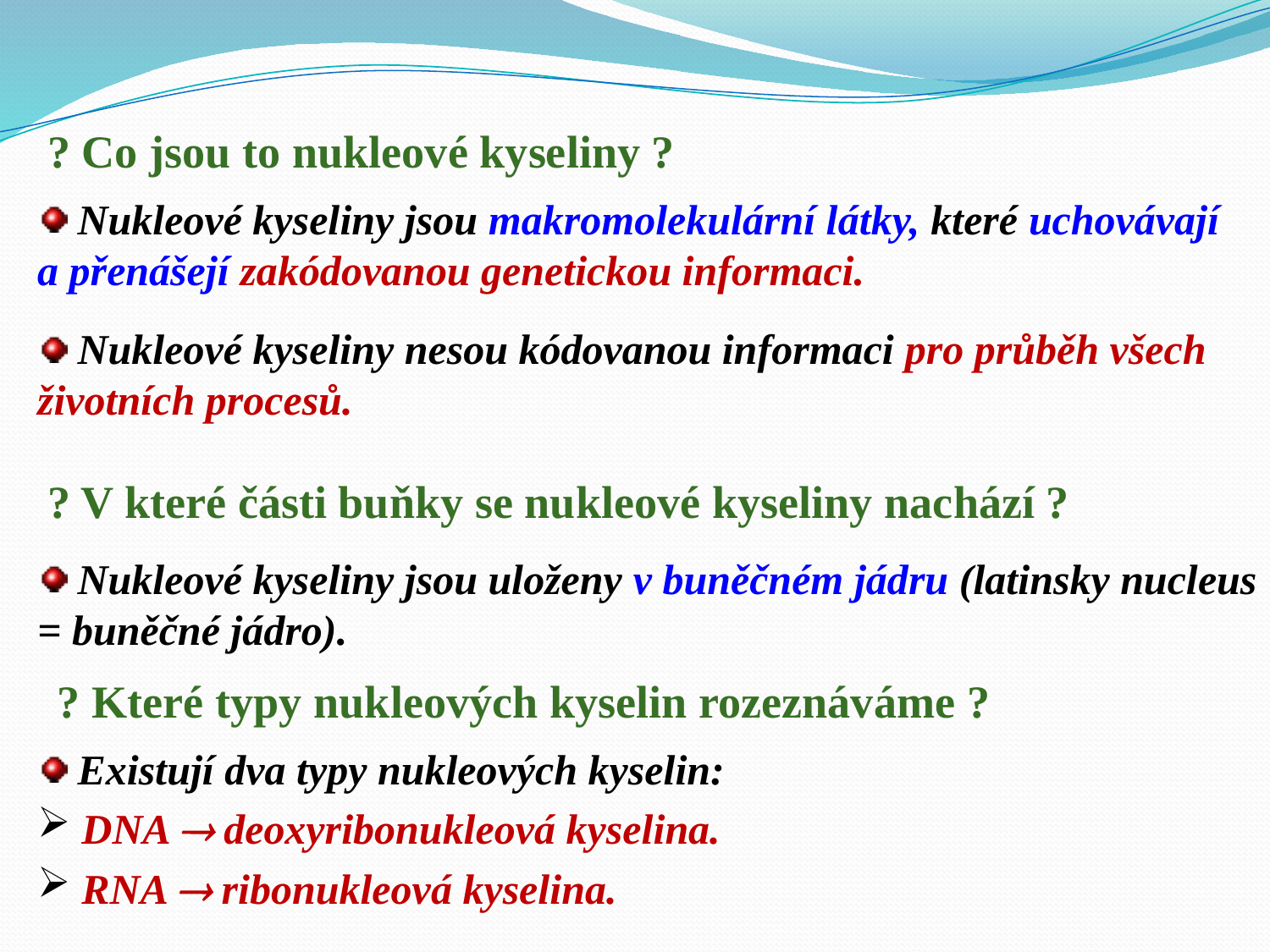

? Co jsou to nukleové kyseliny ?
 Nukleové kyseliny jsou makromolekulární látky, které uchovávají a přenášejí zakódovanou genetickou informaci.
 Nukleové kyseliny nesou kódovanou informaci pro průběh všech životních procesů.
? V které části buňky se nukleové kyseliny nachází ?
 Nukleové kyseliny jsou uloženy v buněčném jádru (latinsky nucleus = buněčné jádro).
? Které typy nukleových kyselin rozeznáváme ?
 Existují dva typy nukleových kyselin:
 DNA → deoxyribonukleová kyselina.
 RNA → ribonukleová kyselina.